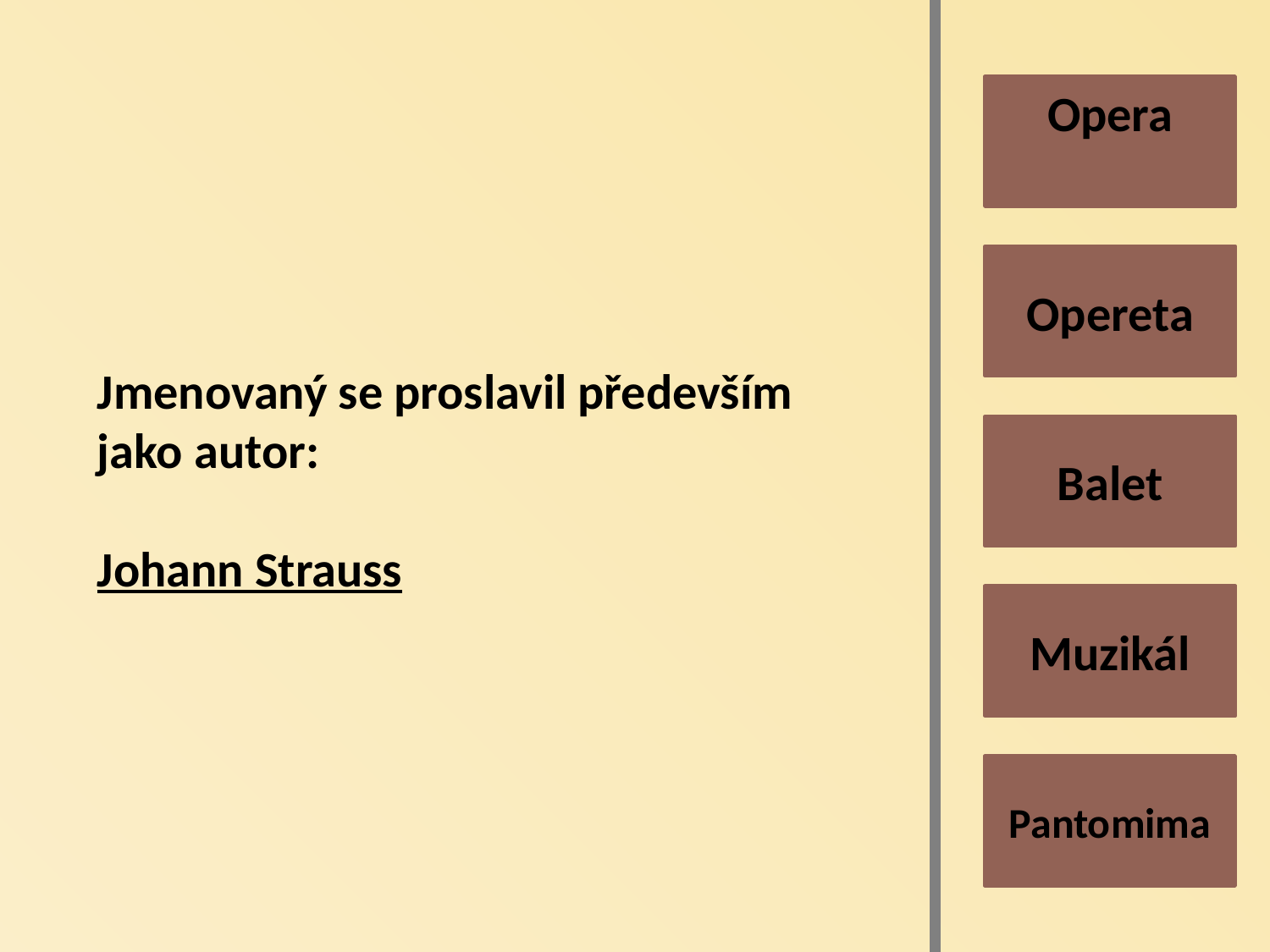

Opera

Opereta
Jmenovaný se proslavil především jako autor:

Johann Strauss
Balet
Muzikál
Pantomima